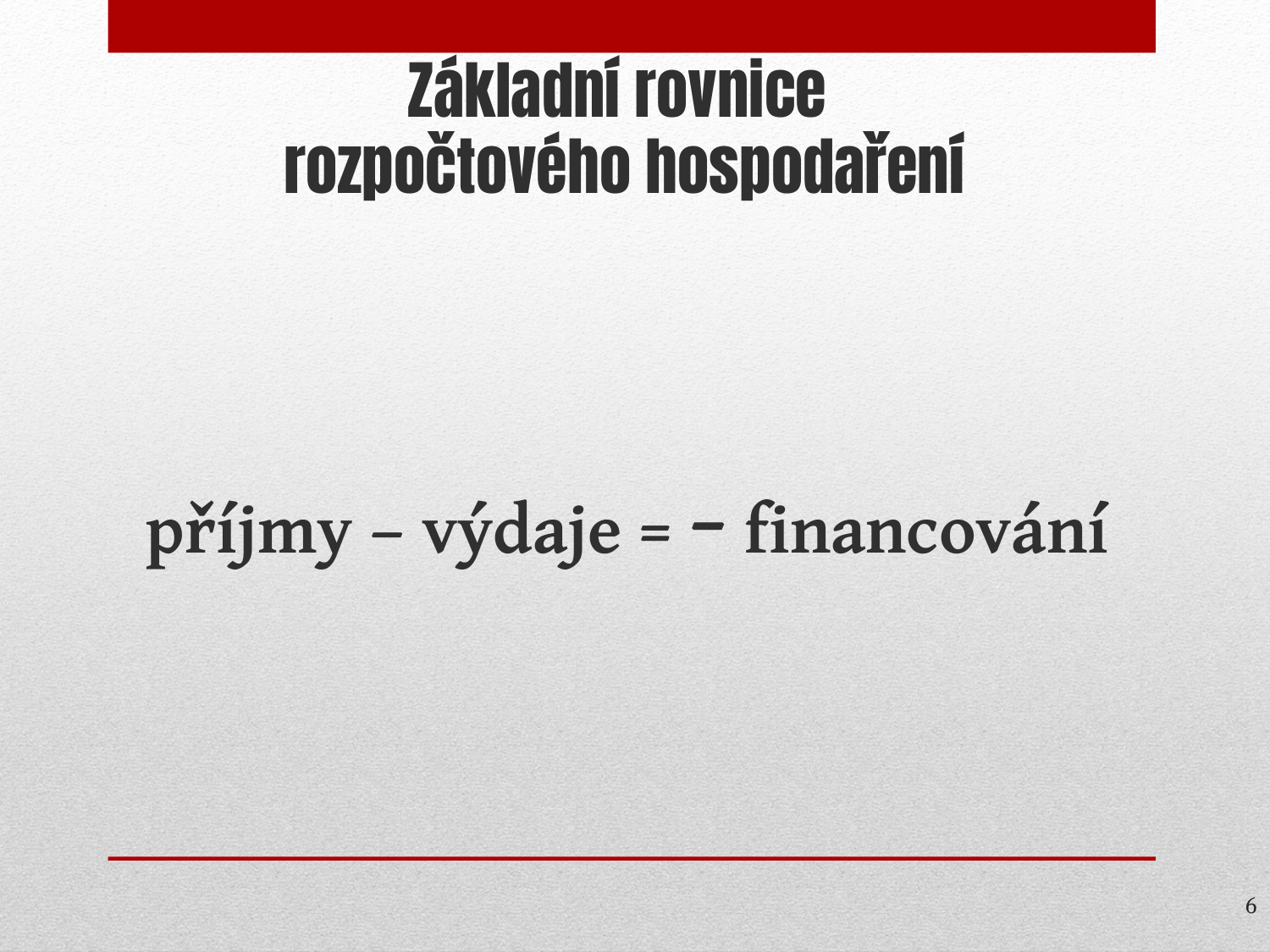

Základní rovnice
rozpočtového hospodaření
příjmy – výdaje = - financování
6